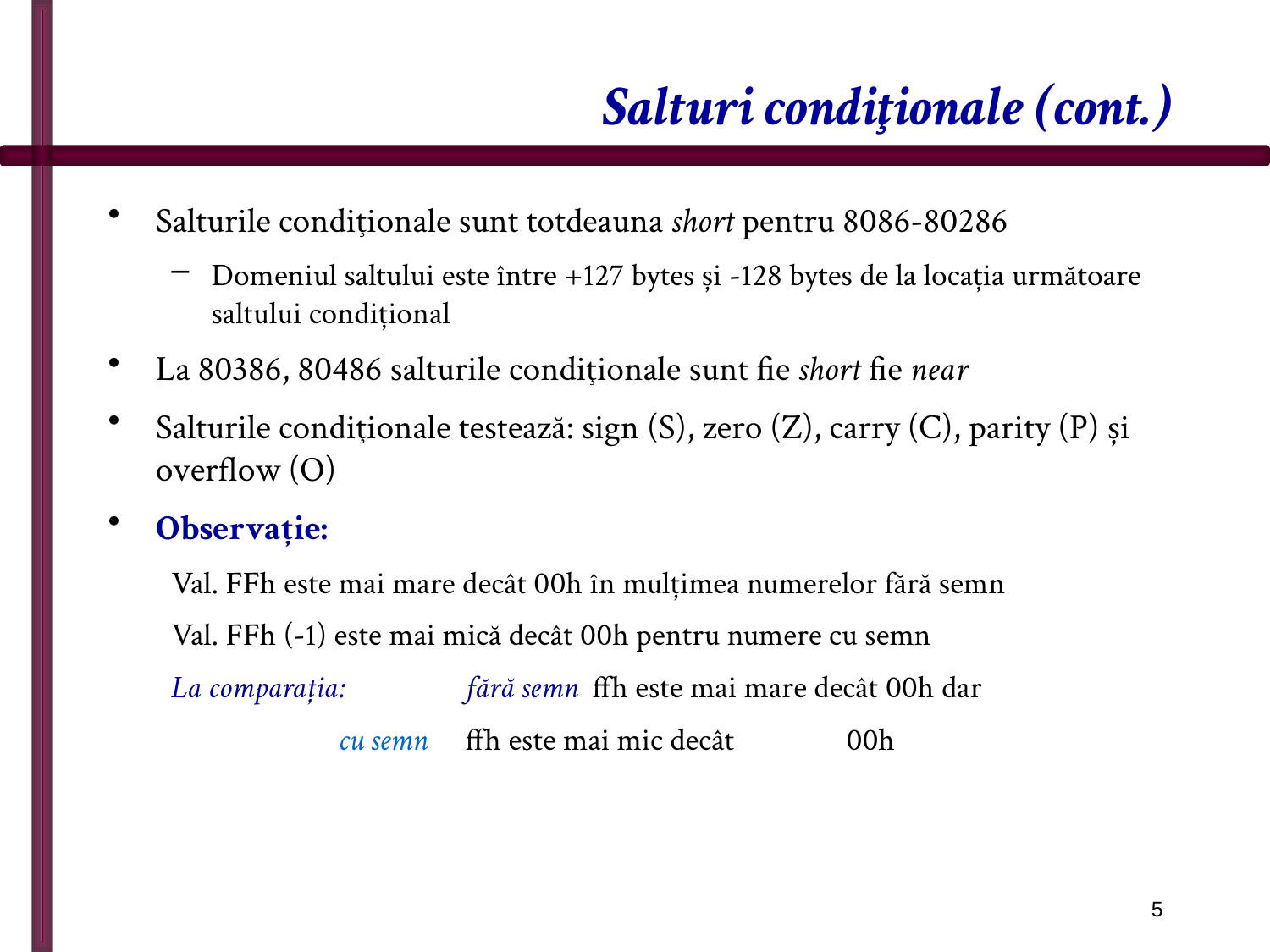

# Salturi condiţionale (cont.)
Salturile condiţionale sunt totdeauna short pentru 8086-80286
Domeniul saltului este între +127 bytes şi -128 bytes de la locaţia următoare saltului condiţional
La 80386, 80486 salturile condiţionale sunt fie short fie near
Salturile condiţionale testează: sign (S), zero (Z), carry (C), parity (P) şi overflow (O)
Observaţie:
Val. FFh este mai mare decât 00h în mulţimea numerelor fără semn
Val. FFh (-1) este mai mică decât 00h pentru numere cu semn
La comparaţia:	fără semn	ffh este mai mare decât 00h dar
		cu semn	ffh este mai mic decât	00h